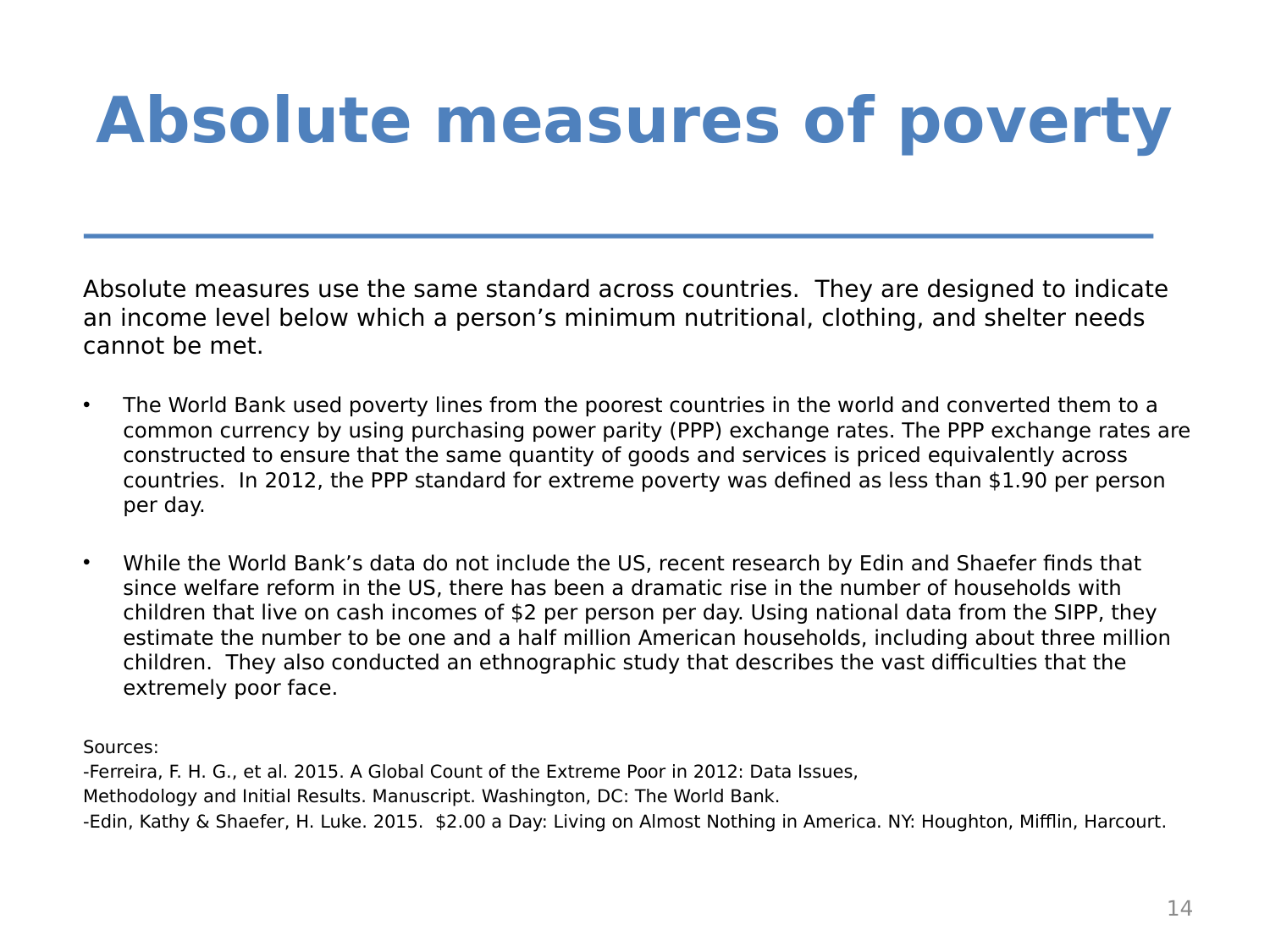

# Absolute measures of poverty

Absolute measures use the same standard across countries.  They are designed to indicate an income level below which a person’s minimum nutritional, clothing, and shelter needs cannot be met.

The World Bank used poverty lines from the poorest countries in the world and converted them to a common currency by using purchasing power parity (PPP) exchange rates. The PPP exchange rates are constructed to ensure that the same quantity of goods and services is priced equivalently across countries.  In 2012, the PPP standard for extreme poverty was defined as less than $1.90 per person per day.

While the World Bank’s data do not include the US, recent research by Edin and Shaefer finds that since welfare reform in the US, there has been a dramatic rise in the number of households with children that live on cash incomes of $2 per person per day. Using national data from the SIPP, they estimate the number to be one and a half million American households, including about three million children.  They also conducted an ethnographic study that describes the vast difficulties that the extremely poor face.

Sources:
-Ferreira, F. H. G., et al. 2015. A Global Count of the Extreme Poor in 2012: Data Issues,
Methodology and Initial Results. Manuscript. Washington, DC: The World Bank.
-Edin, Kathy & Shaefer, H. Luke. 2015.  $2.00 a Day: Living on Almost Nothing in America. NY: Houghton, Mifflin, Harcourt.

14